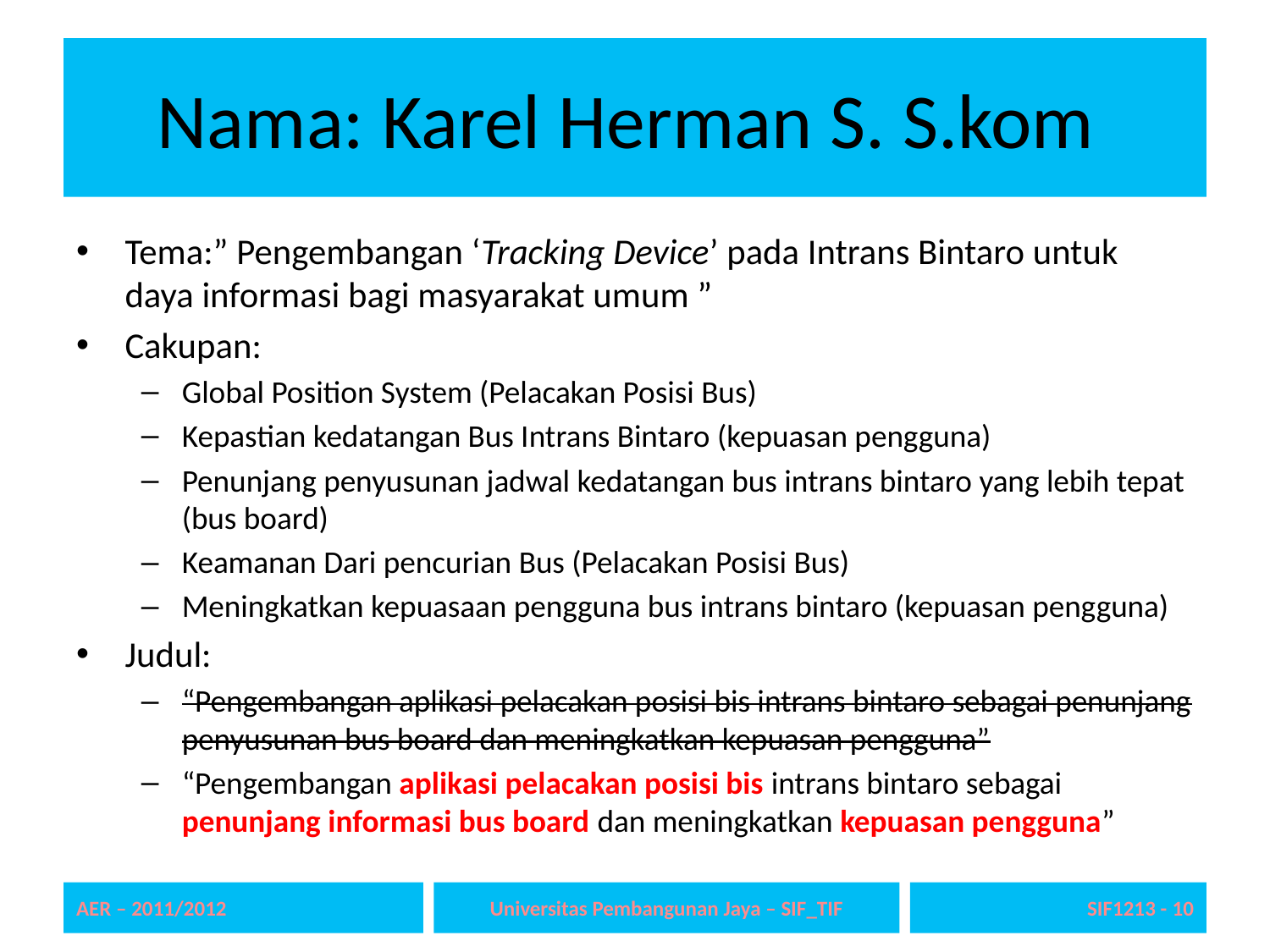

# Nama: Karel Herman S. S.kom
Tema:” Pengembangan ‘Tracking Device’ pada Intrans Bintaro untuk daya informasi bagi masyarakat umum ”
Cakupan:
Global Position System (Pelacakan Posisi Bus)
Kepastian kedatangan Bus Intrans Bintaro (kepuasan pengguna)
Penunjang penyusunan jadwal kedatangan bus intrans bintaro yang lebih tepat (bus board)
Keamanan Dari pencurian Bus (Pelacakan Posisi Bus)
Meningkatkan kepuasaan pengguna bus intrans bintaro (kepuasan pengguna)
Judul:
“Pengembangan aplikasi pelacakan posisi bis intrans bintaro sebagai penunjang penyusunan bus board dan meningkatkan kepuasan pengguna”
“Pengembangan aplikasi pelacakan posisi bis intrans bintaro sebagai penunjang informasi bus board dan meningkatkan kepuasan pengguna”

AER – 2011/2012
Universitas Pembangunan Jaya – SIF_TIF
SIF1213 - 10